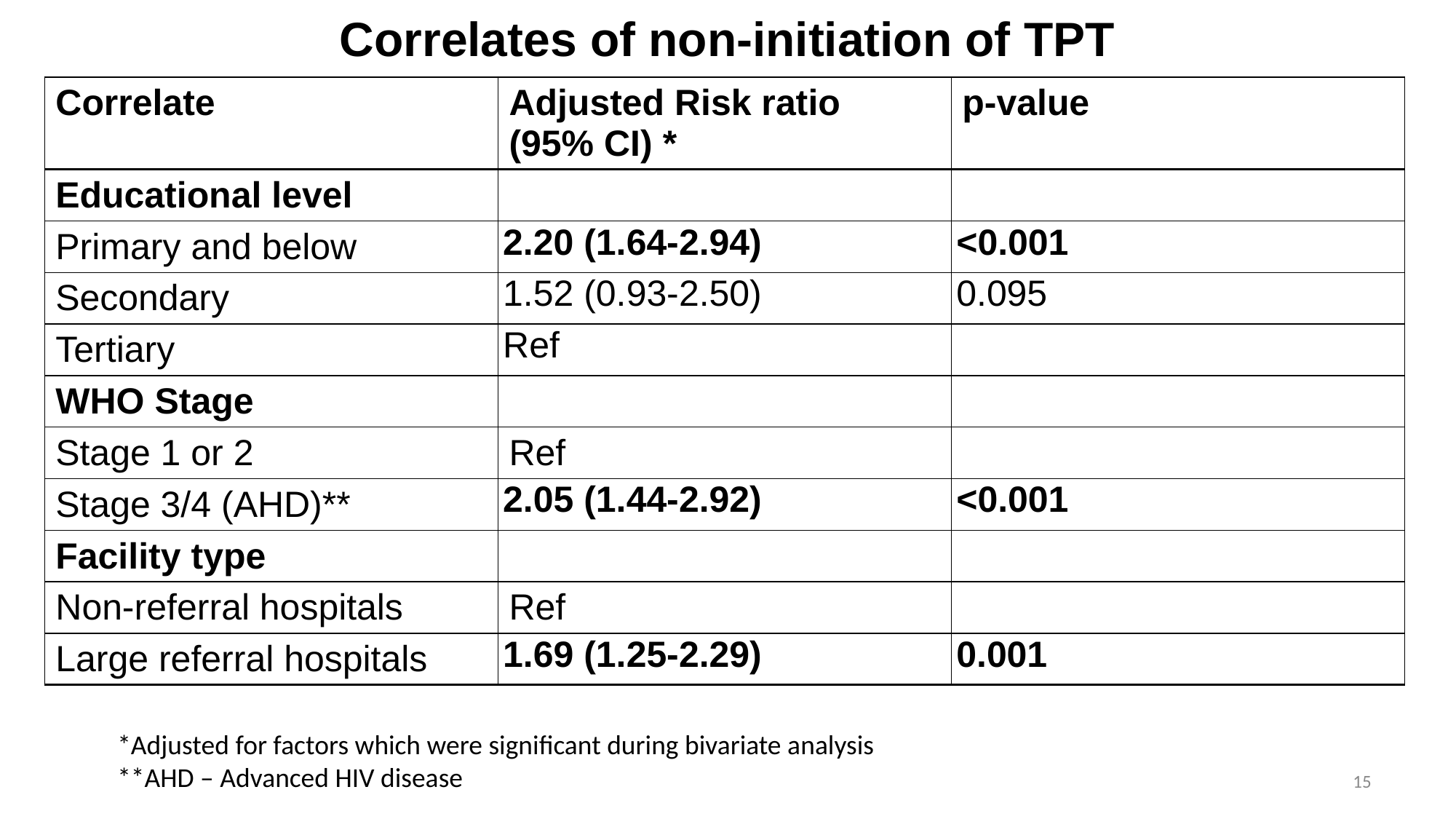

# Correlates of non-initiation of TPT
| Correlate | Adjusted Risk ratio (95% CI) \* | p-value |
| --- | --- | --- |
| Educational level |  |  |
| Primary and below | 2.20 (1.64-2.94) | <0.001 |
| Secondary | 1.52 (0.93-2.50) | 0.095 |
| Tertiary | Ref |  |
| WHO Stage |  |  |
| Stage 1 or 2 | Ref |  |
| Stage 3/4 (AHD)\*\* | 2.05 (1.44-2.92) | <0.001 |
| Facility type |  |  |
| Non-referral hospitals | Ref |  |
| Large referral hospitals | 1.69 (1.25-2.29) | 0.001 |
*Adjusted for factors which were significant during bivariate analysis
**AHD – Advanced HIV disease
15